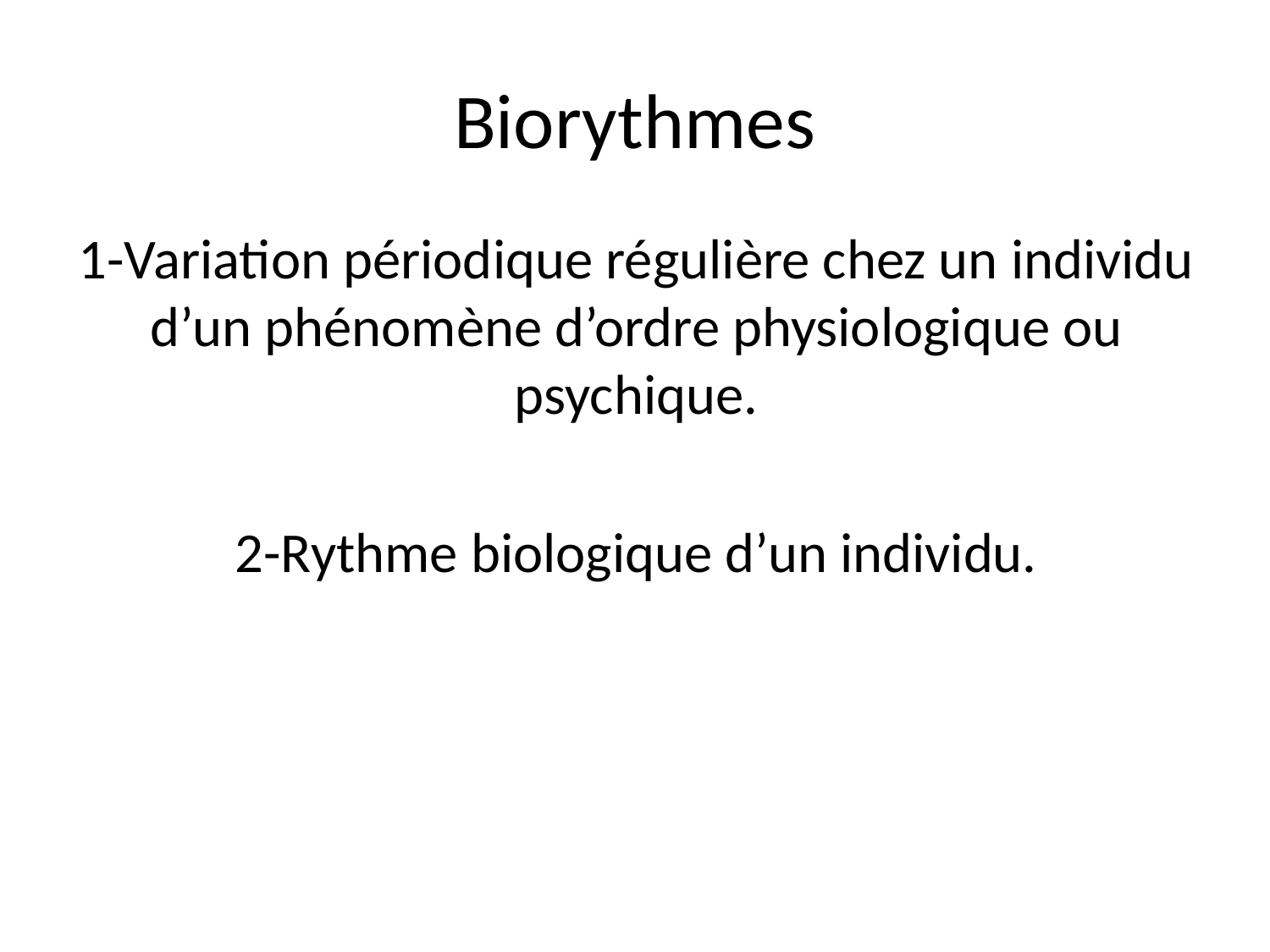

# Biorythmes
1-Variation périodique régulière chez un individu d’un phénomène d’ordre physiologique ou psychique.

2-Rythme biologique d’un individu.